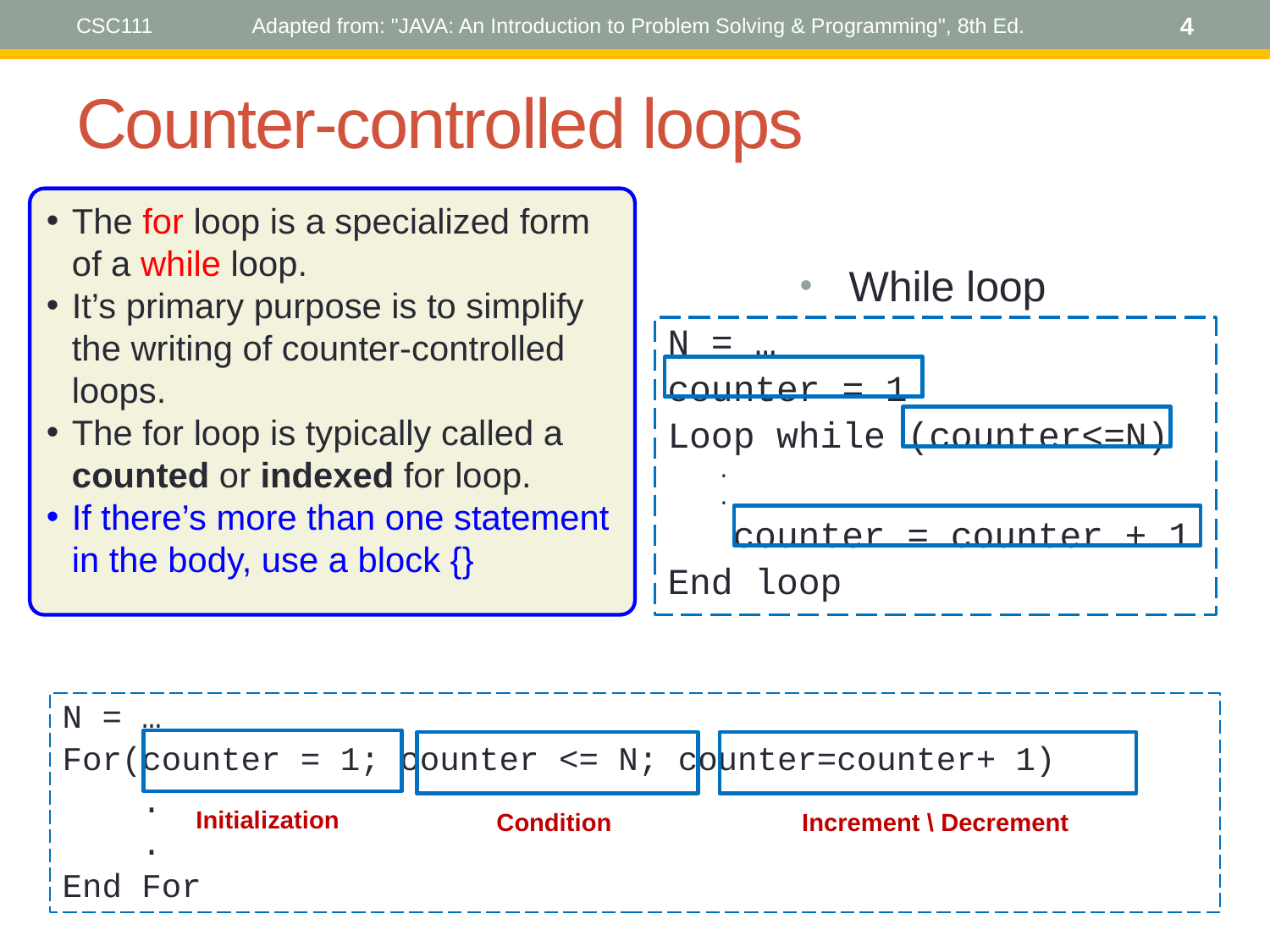

CSC111
Adapted from: "JAVA: An Introduction to Problem Solving & Programming", 8th Ed.
4
# Counter-controlled loops
The for loop is a specialized form of a while loop.
It’s primary purpose is to simplify the writing of counter-controlled loops.
The for loop is typically called a counted or indexed for loop.
If there’s more than one statement in the body, use a block {}

While loop
N = …
counter = 1
Loop while (counter<=N)
    .
    .
   counter = counter + 1
End loop

N = …
For(counter = 1; counter <= N; counter=counter+ 1)
    .
    .
End For

Initialization

Condition

Increment \ Decrement